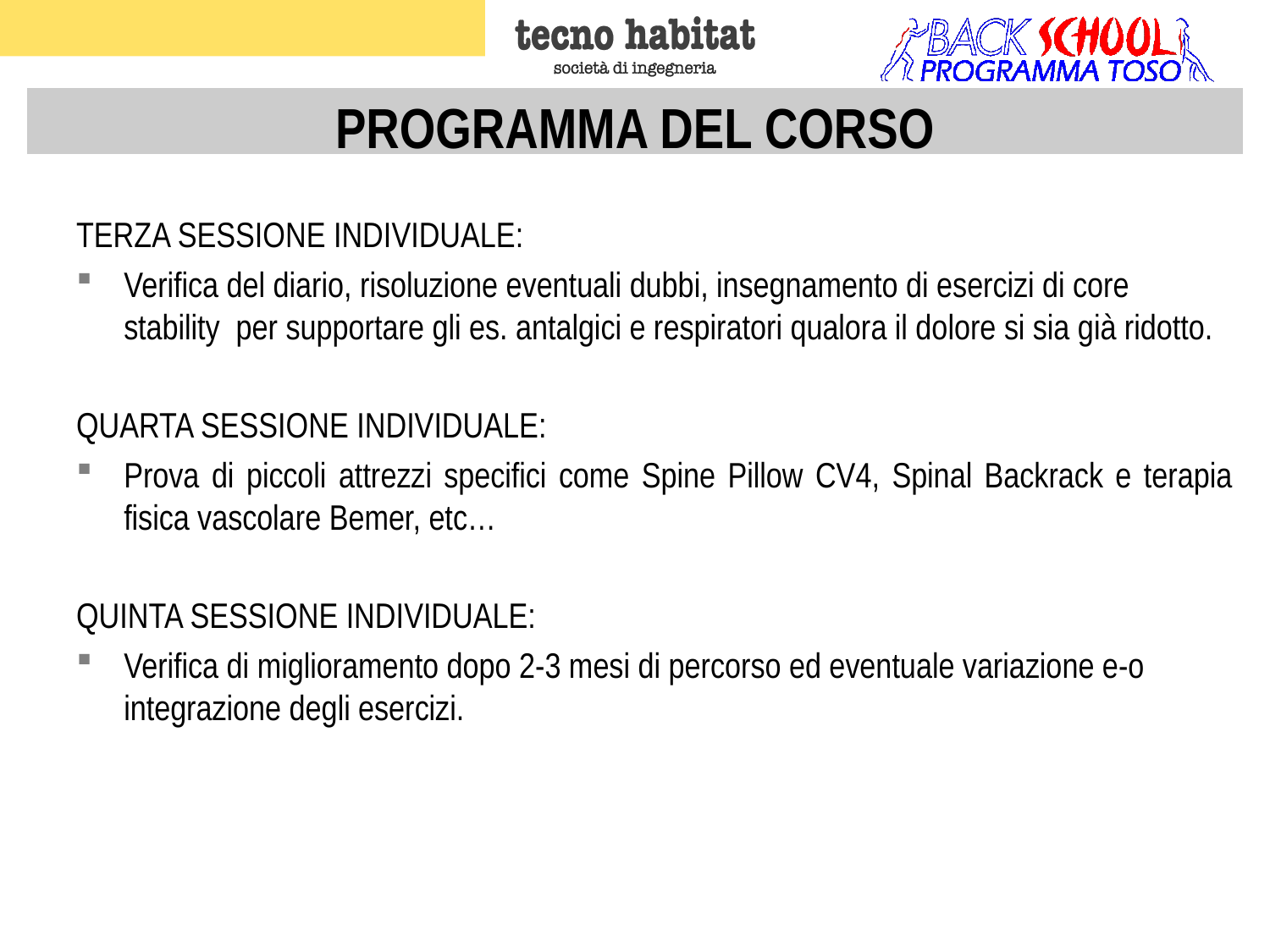

TERZA SESSIONE INDIVIDUALE:
Verifica del diario, risoluzione eventuali dubbi, insegnamento di esercizi di core stability  per supportare gli es. antalgici e respiratori qualora il dolore si sia già ridotto.

QUARTA SESSIONE INDIVIDUALE:
Prova di piccoli attrezzi specifici come Spine Pillow CV4, Spinal Backrack e terapia fisica vascolare Bemer, etc…

QUINTA SESSIONE INDIVIDUALE:
Verifica di miglioramento dopo 2-3 mesi di percorso ed eventuale variazione e-o integrazione degli esercizi.